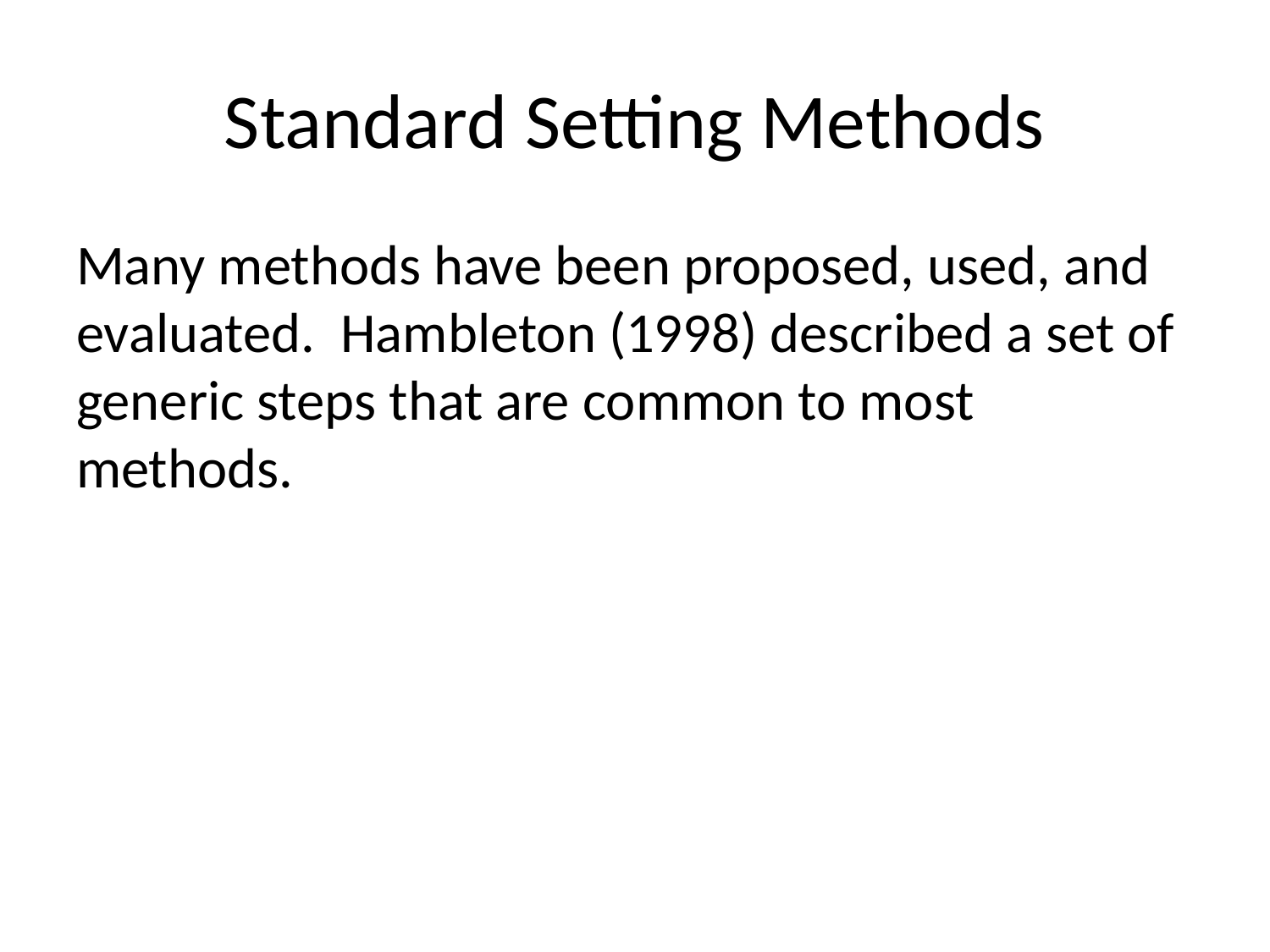

# Standard Setting Methods
Many methods have been proposed, used, and evaluated.  Hambleton (1998) described a set of generic steps that are common to most methods.